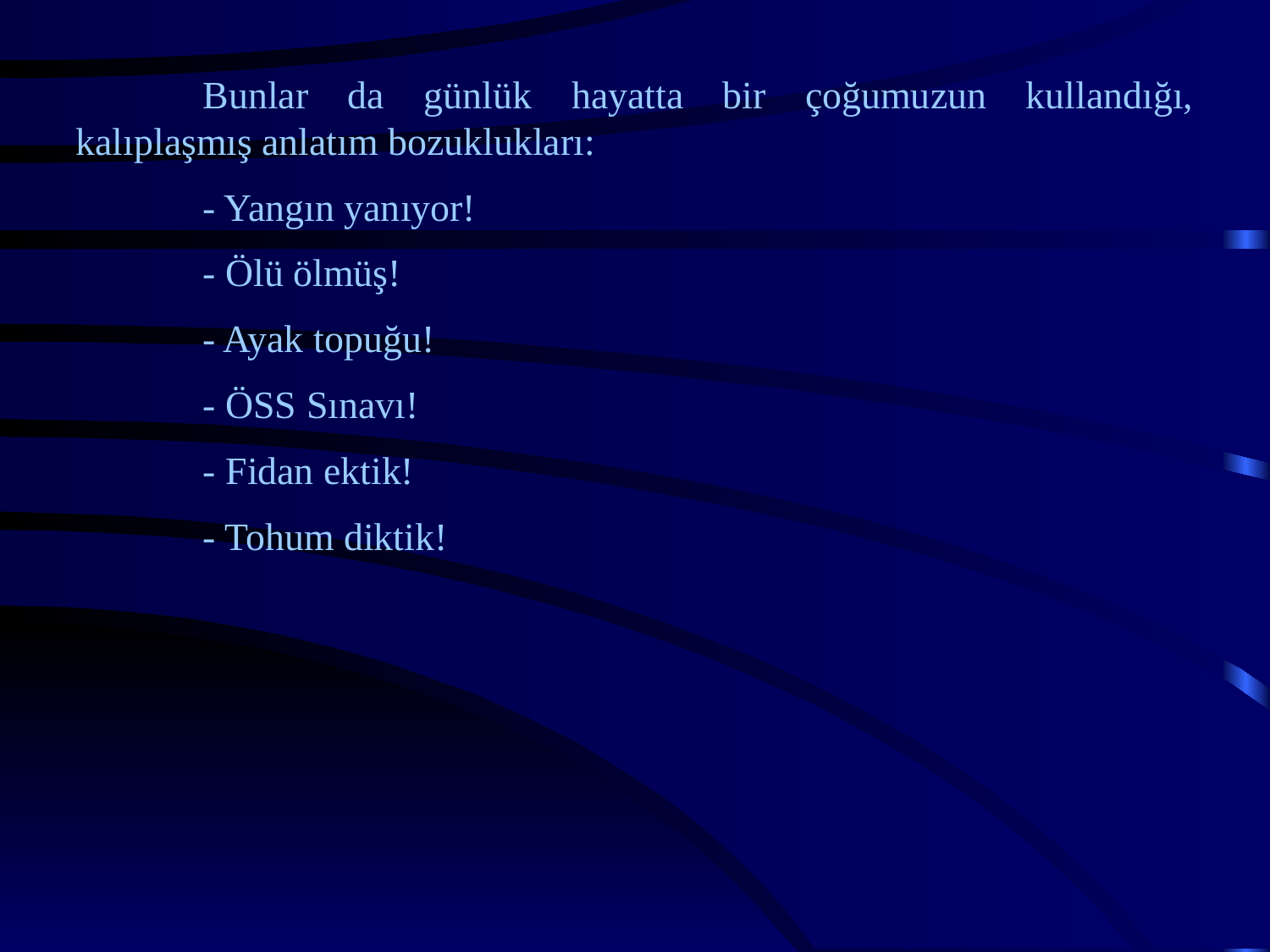

Bunlar da günlük hayatta bir çoğumuzun kullandığı, kalıplaşmış anlatım bozuklukları:
	- Yangın yanıyor!
	- Ölü ölmüş!
	- Ayak topuğu!
	- ÖSS Sınavı!
	- Fidan ektik!
	- Tohum diktik!